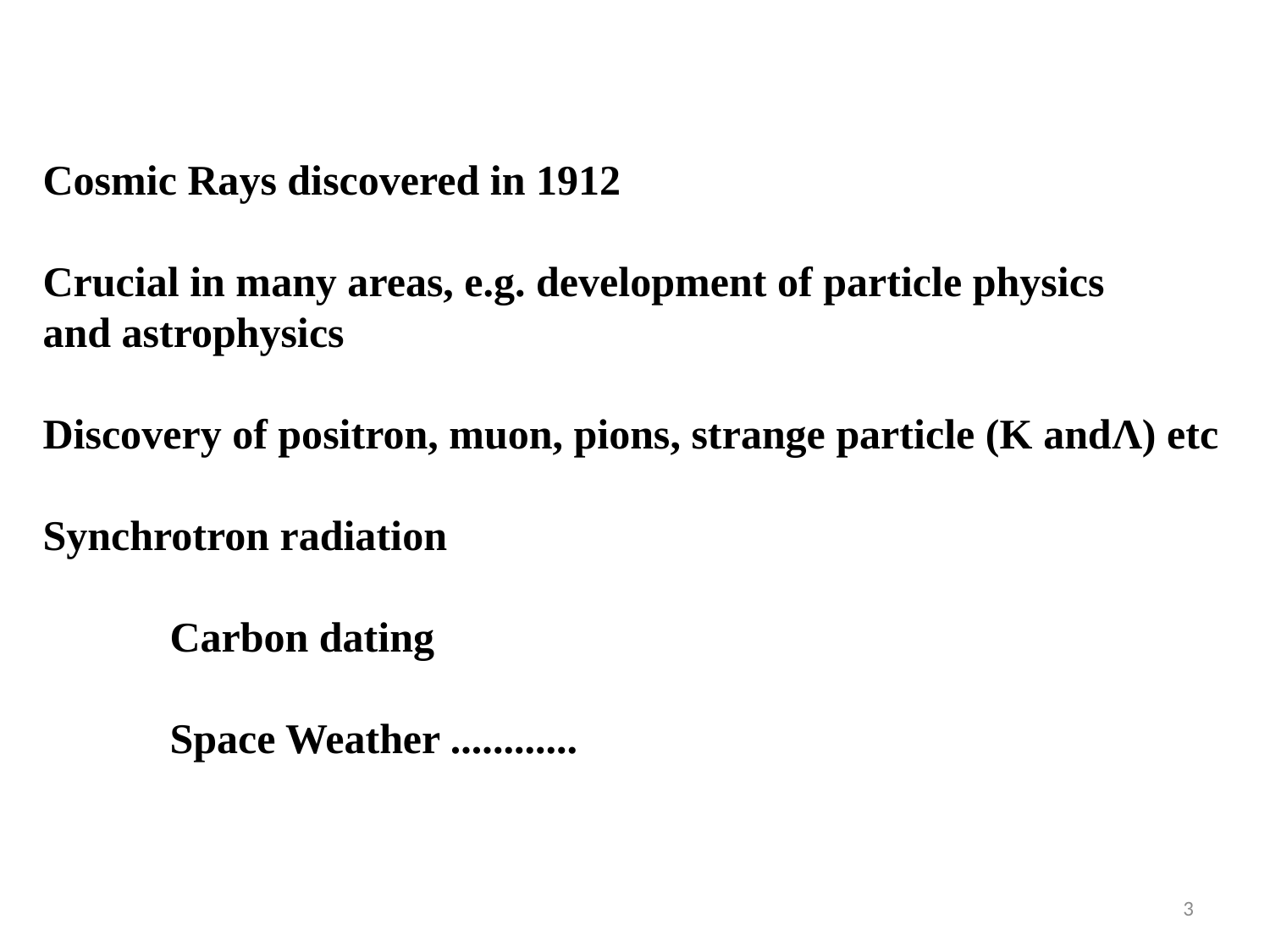

Cosmic Rays discovered in 1912

Crucial in many areas, e.g. development of particle physics
and astrophysics

Discovery of positron, muon, pions, strange particle (K andΛ) etc

Synchrotron radiation

	Carbon dating

	Space Weather ............
3